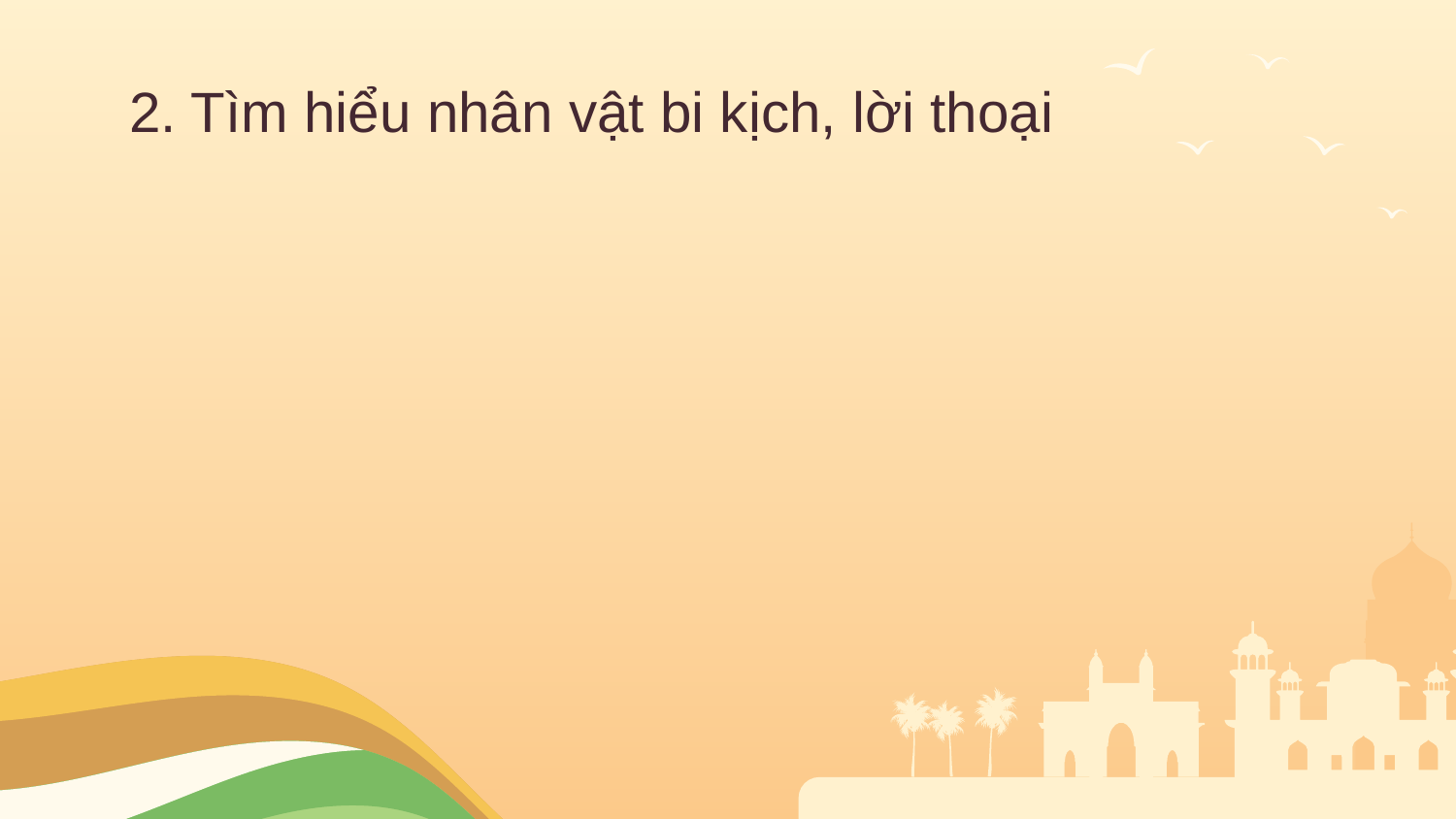

2. Tìm hiểu nhân vật bi kịch, lời thoại